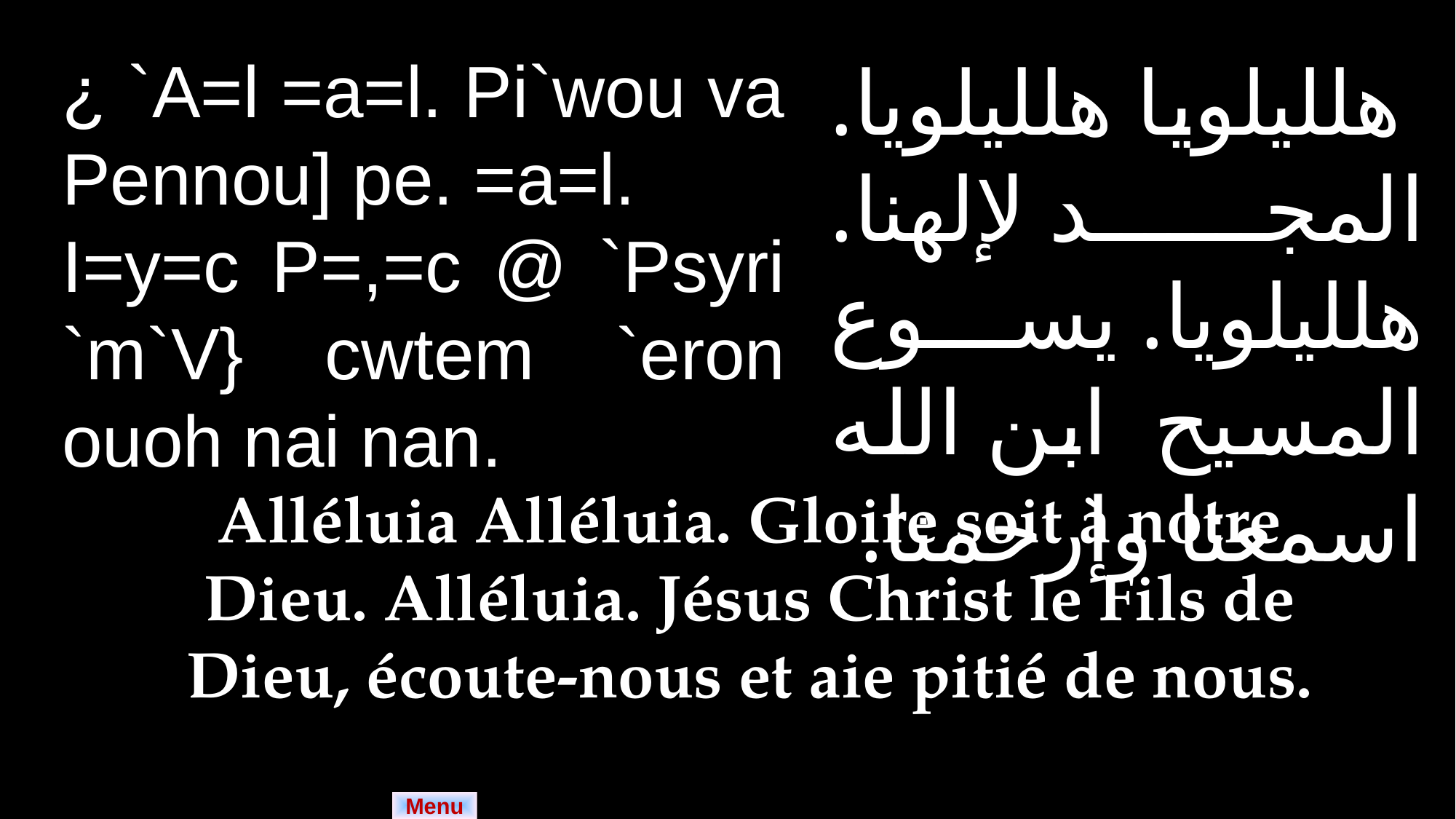

¿ `A=l =a=l. Pi`wou va Pennou] pe. =a=l.
I=y=c P=,=c @ `Psyri `m`V} cwtem `eron ouoh nai nan.

 هلليلويا هلليلويا.
المجد لإلهنا. هلليلويا. يسوع المسيح  ابن الله اسمعنا وإرحمنا.
Alléluia Alléluia. Gloire soit à notre Dieu. Alléluia. Jésus Christ le Fils de Dieu, écoute-nous et aie pitié de nous.